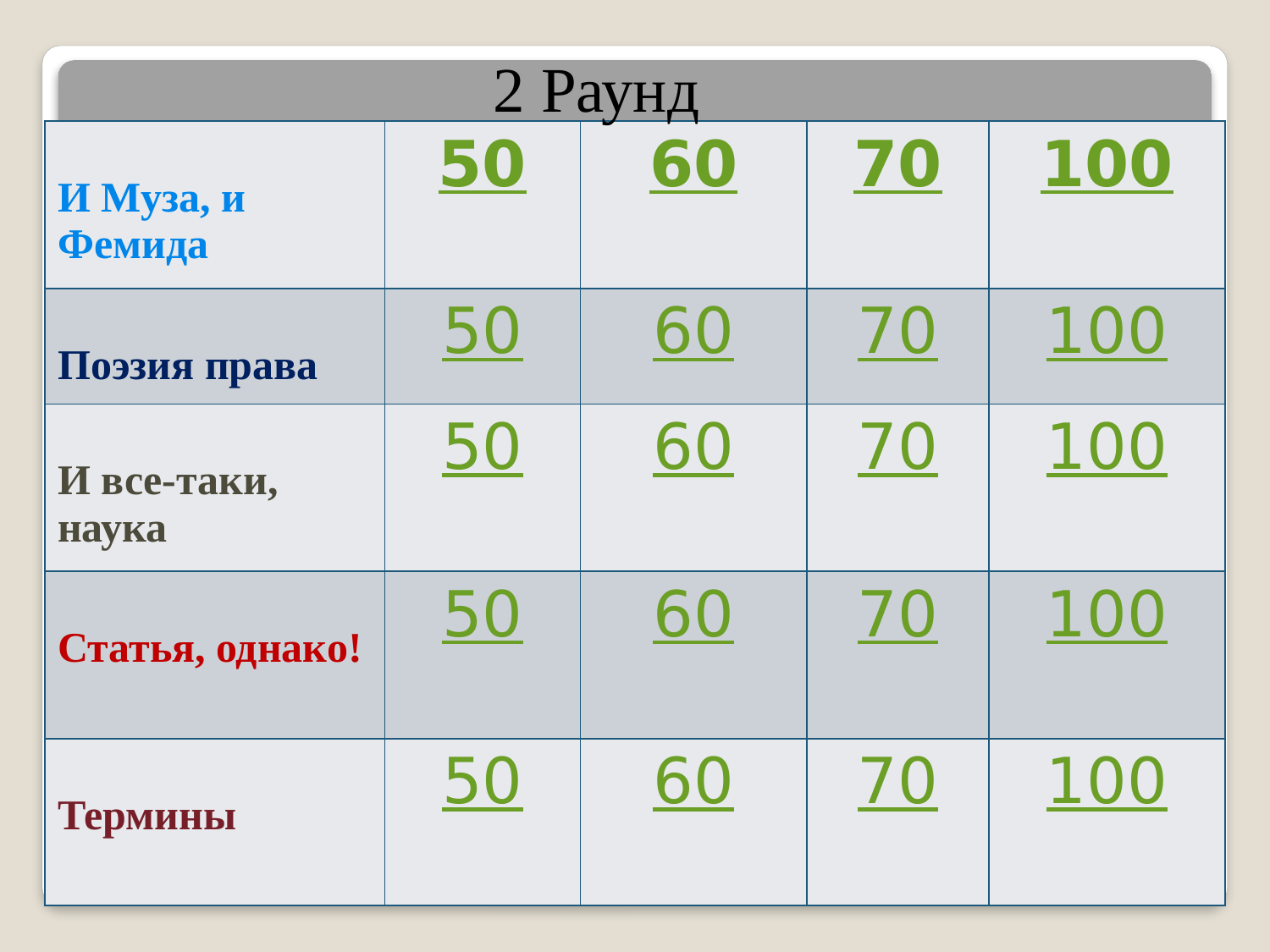

2 Раунд
| И Муза, и Фемида | 50 | 60 | 70 | 100 |
| --- | --- | --- | --- | --- |
| Поэзия права | 50 | 60 | 70 | 100 |
| И все-таки, наука | 50 | 60 | 70 | 100 |
| Статья, однако! | 50 | 60 | 70 | 100 |
| Термины | 50 | 60 | 70 | 100 |